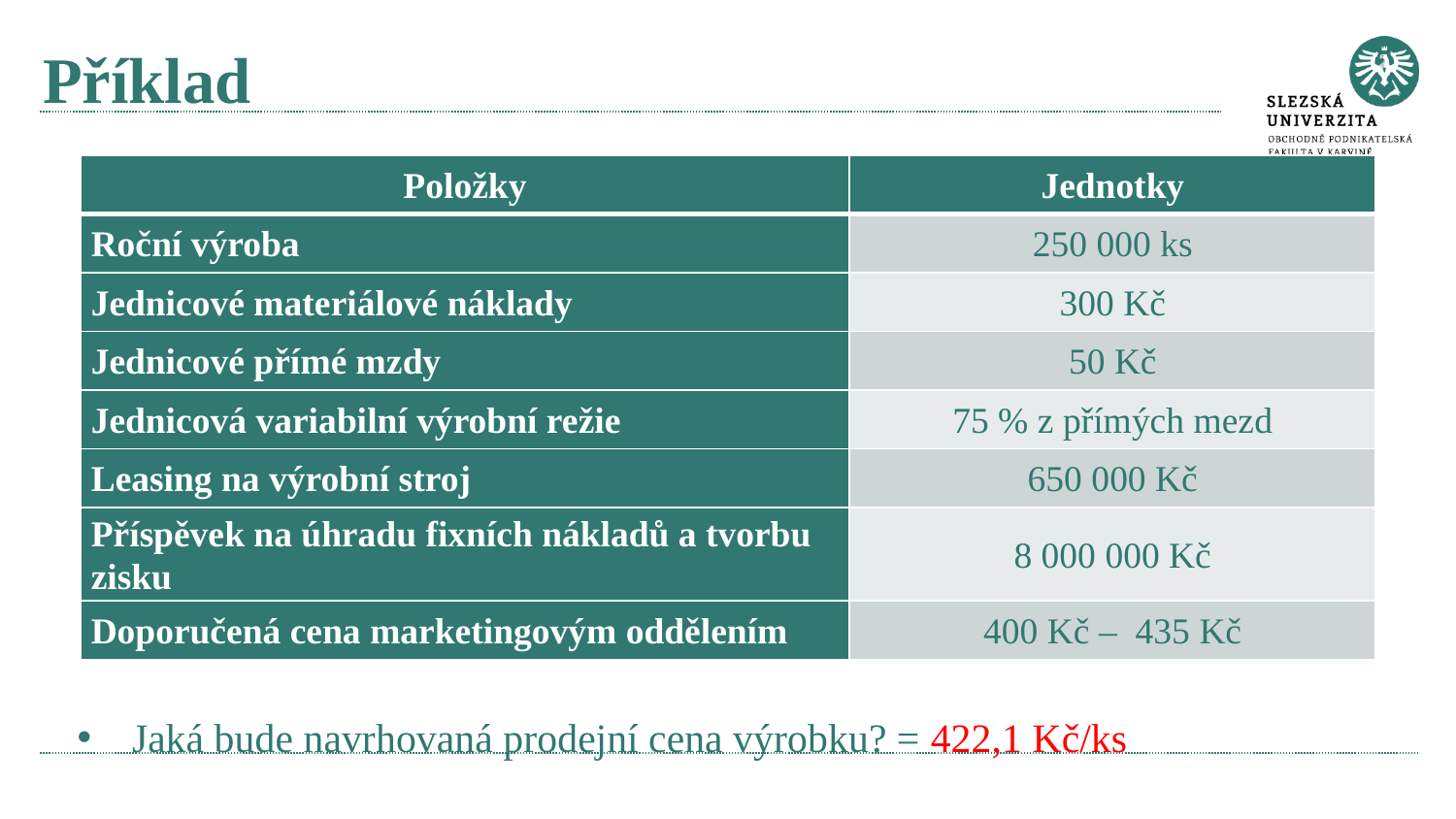

# Příklad

Jaká bude navrhovaná prodejní cena výrobku? = 422,1 Kč/ks
| Položky | Jednotky |
| --- | --- |
| Roční výroba | 250 000 ks |
| Jednicové materiálové náklady | 300 Kč |
| Jednicové přímé mzdy | 50 Kč |
| Jednicová variabilní výrobní režie | 75 % z přímých mezd |
| Leasing na výrobní stroj | 650 000 Kč |
| Příspěvek na úhradu fixních nákladů a tvorbu zisku | 8 000 000 Kč |
| Doporučená cena marketingovým oddělením | 400 Kč – 435 Kč |